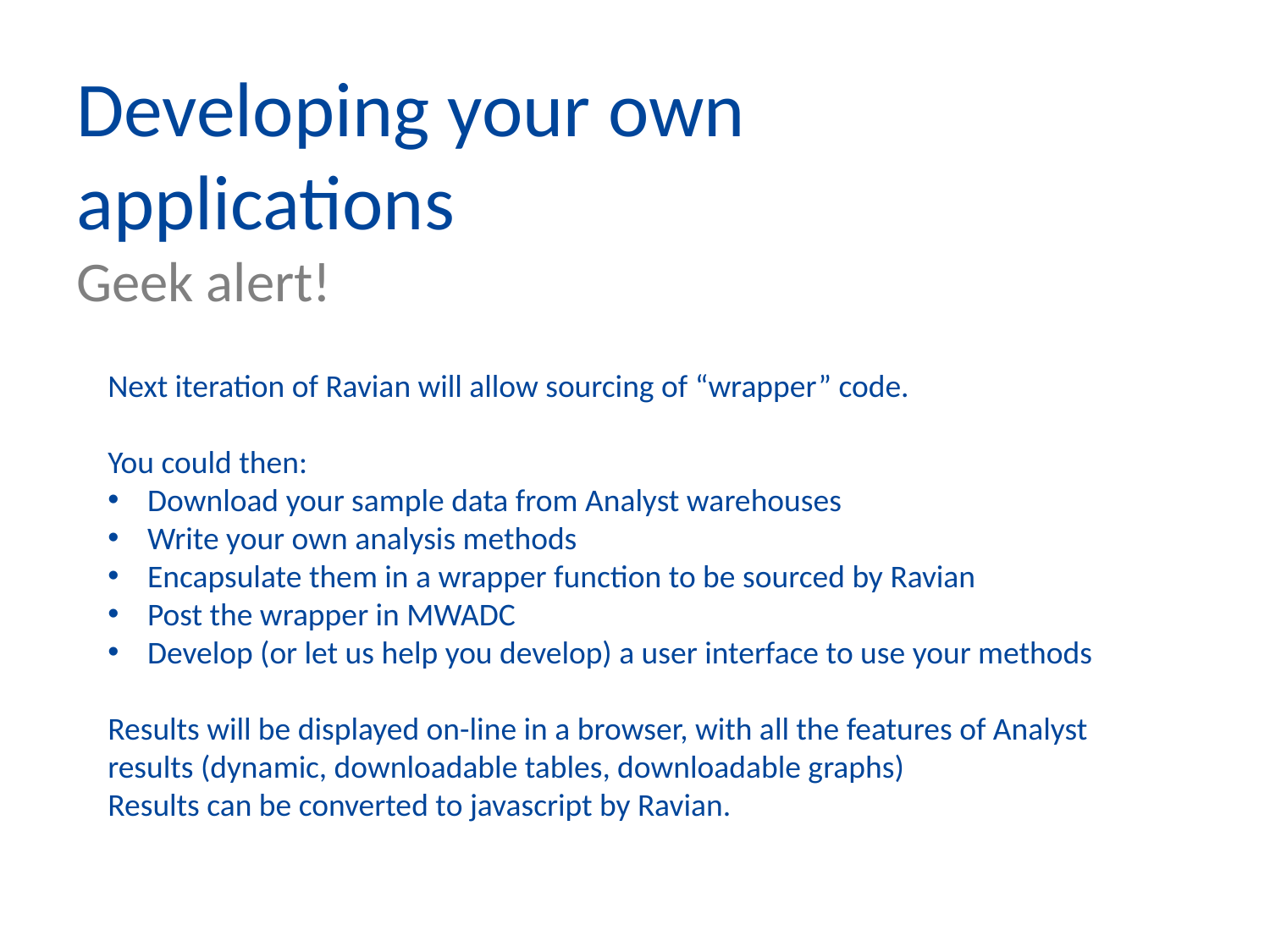

Developing your own applications
Geek alert!
Next iteration of Ravian will allow sourcing of “wrapper” code.

You could then:
Download your sample data from Analyst warehouses
Write your own analysis methods
Encapsulate them in a wrapper function to be sourced by Ravian
Post the wrapper in MWADC
Develop (or let us help you develop) a user interface to use your methods

Results will be displayed on-line in a browser, with all the features of Analyst results (dynamic, downloadable tables, downloadable graphs)
Results can be converted to javascript by Ravian.